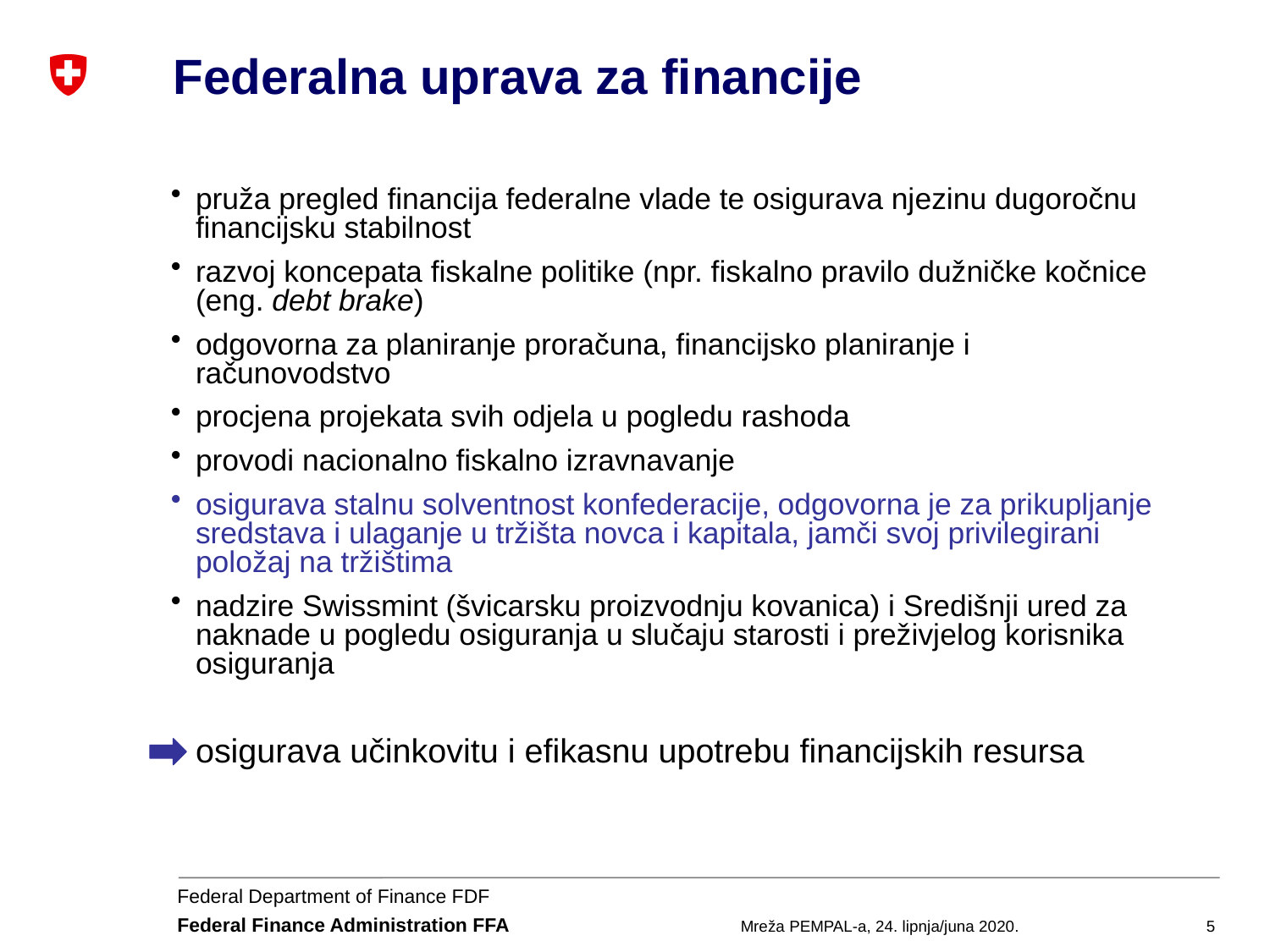

# Federalna uprava za financije
pruža pregled financija federalne vlade te osigurava njezinu dugoročnu financijsku stabilnost
razvoj koncepata fiskalne politike (npr. fiskalno pravilo dužničke kočnice (eng. debt brake)
odgovorna za planiranje proračuna, financijsko planiranje i računovodstvo
procjena projekata svih odjela u pogledu rashoda
provodi nacionalno fiskalno izravnavanje
osigurava stalnu solventnost konfederacije, odgovorna je za prikupljanje sredstava i ulaganje u tržišta novca i kapitala, jamči svoj privilegirani položaj na tržištima
nadzire Swissmint (švicarsku proizvodnju kovanica) i Središnji ured za naknade u pogledu osiguranja u slučaju starosti i preživjelog korisnika osiguranja

osigurava učinkovitu i efikasnu upotrebu financijskih resursa

Mreža PEMPAL-a, 24. lipnja/juna 2020.